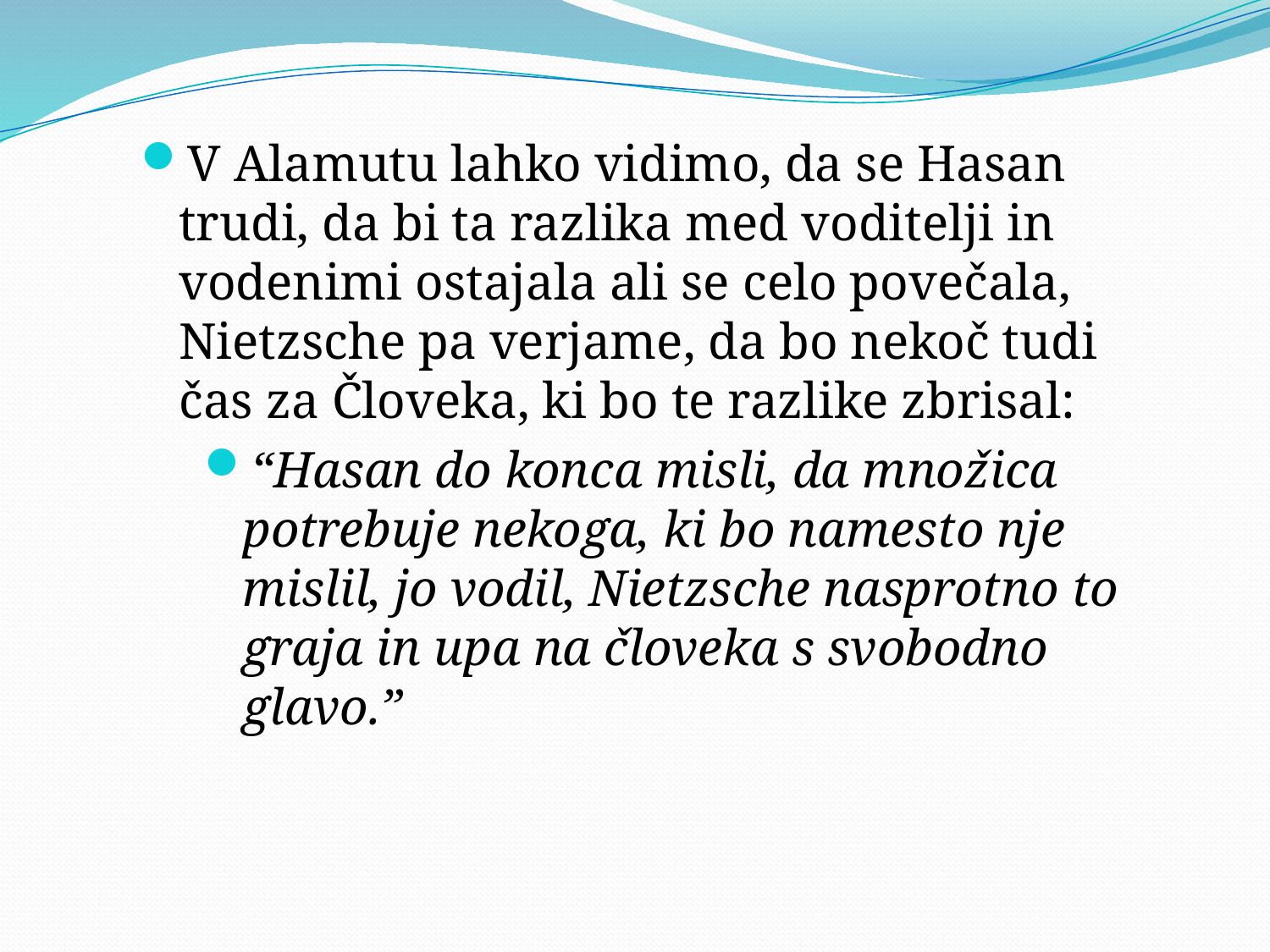

V Alamutu lahko vidimo, da se Hasan trudi, da bi ta razlika med voditelji in vodenimi ostajala ali se celo povečala, Nietzsche pa verjame, da bo nekoč tudi čas za Človeka, ki bo te razlike zbrisal:
“Hasan do konca misli, da množica potrebuje nekoga, ki bo namesto nje mislil, jo vodil, Nietzsche nasprotno to graja in upa na človeka s svobodno glavo.”